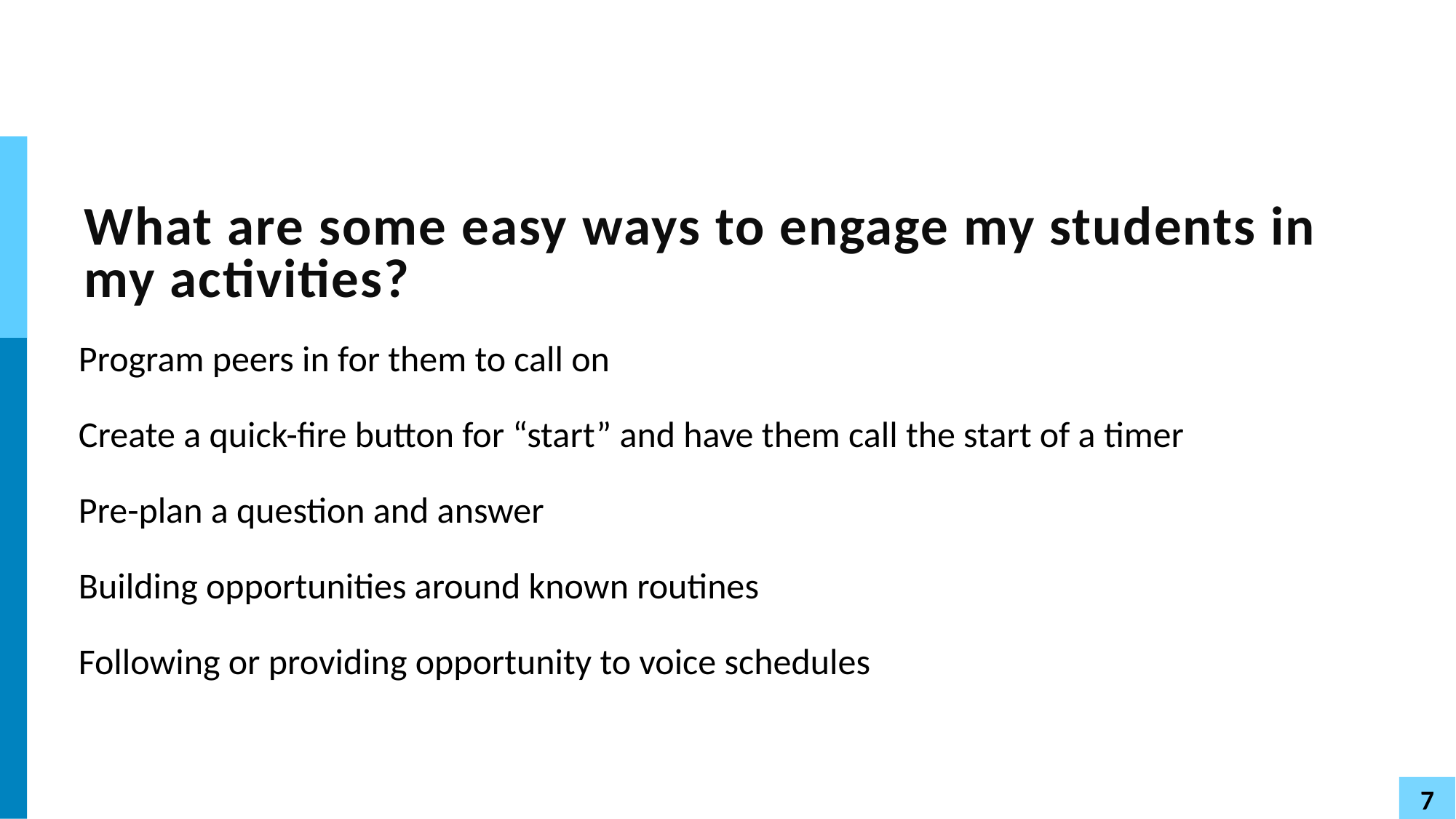

# What are some easy ways to engage my students in my activities?
Program peers in for them to call on
Create a quick-fire button for “start” and have them call the start of a timer
Pre-plan a question and answer
Building opportunities around known routines
Following or providing opportunity to voice schedules